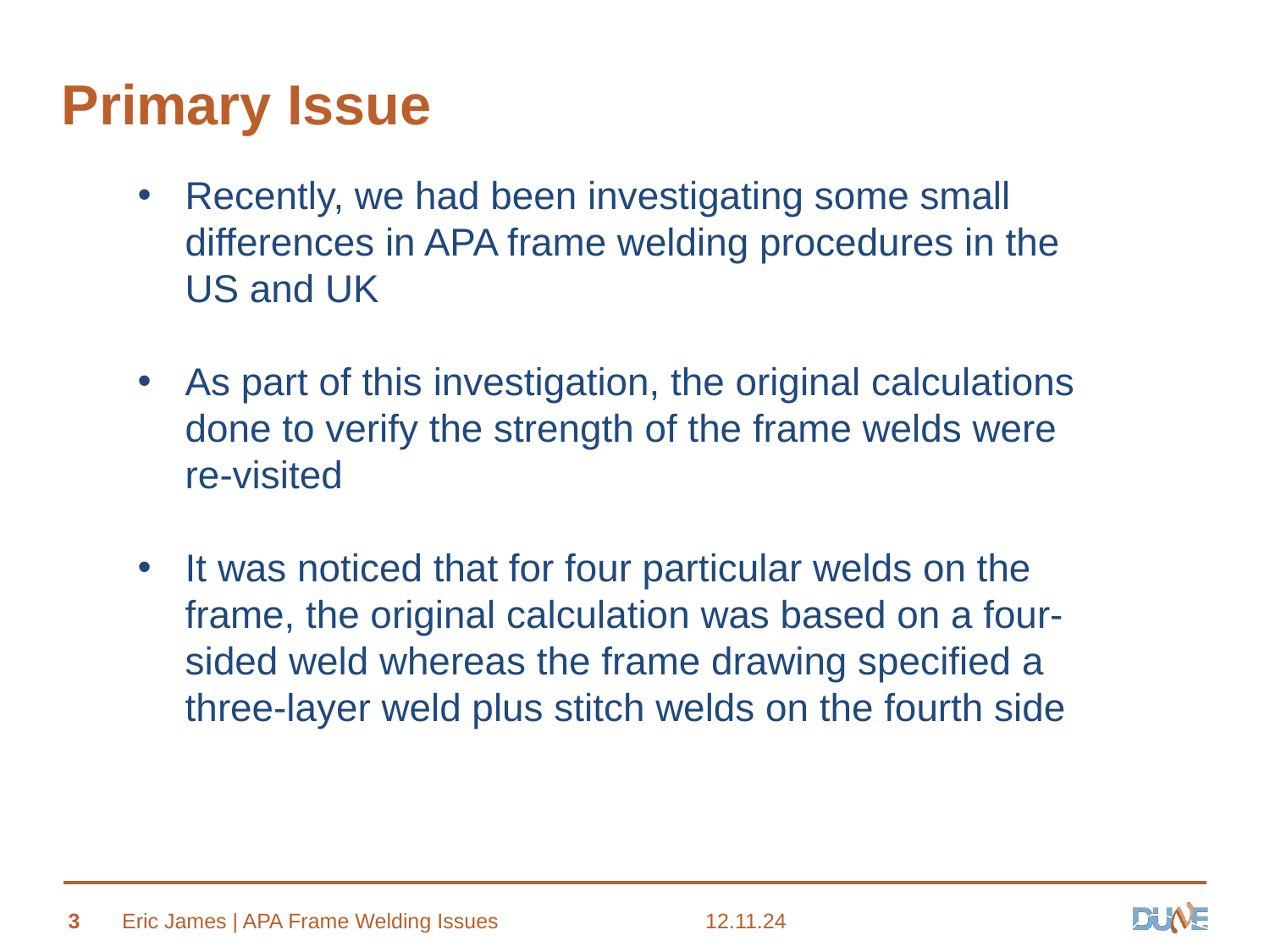

# Primary Issue
Recently, we had been investigating some small differences in APA frame welding procedures in the US and UK

As part of this investigation, the original calculations done to verify the strength of the frame welds were re-visited

It was noticed that for four particular welds on the frame, the original calculation was based on a four-sided weld whereas the frame drawing specified a three-layer weld plus stitch welds on the fourth side

3
Eric James | APA Frame Welding Issues
12.11.24